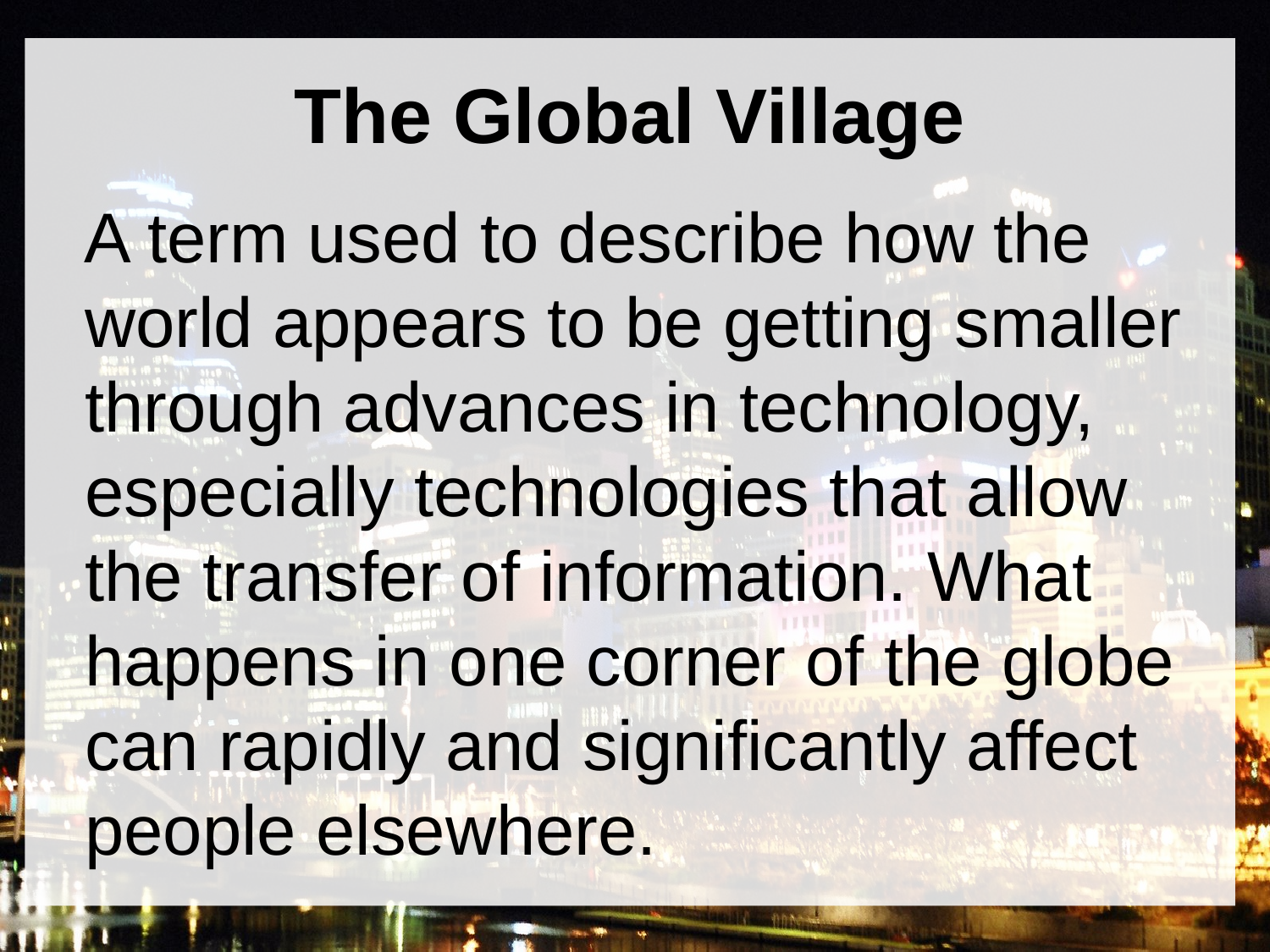

# The Global Village
   A term used to describe how the world appears to be getting smaller through advances in technology, especially technologies that allow the transfer of information. What happens in one corner of the globe can rapidly and significantly affect people elsewhere.